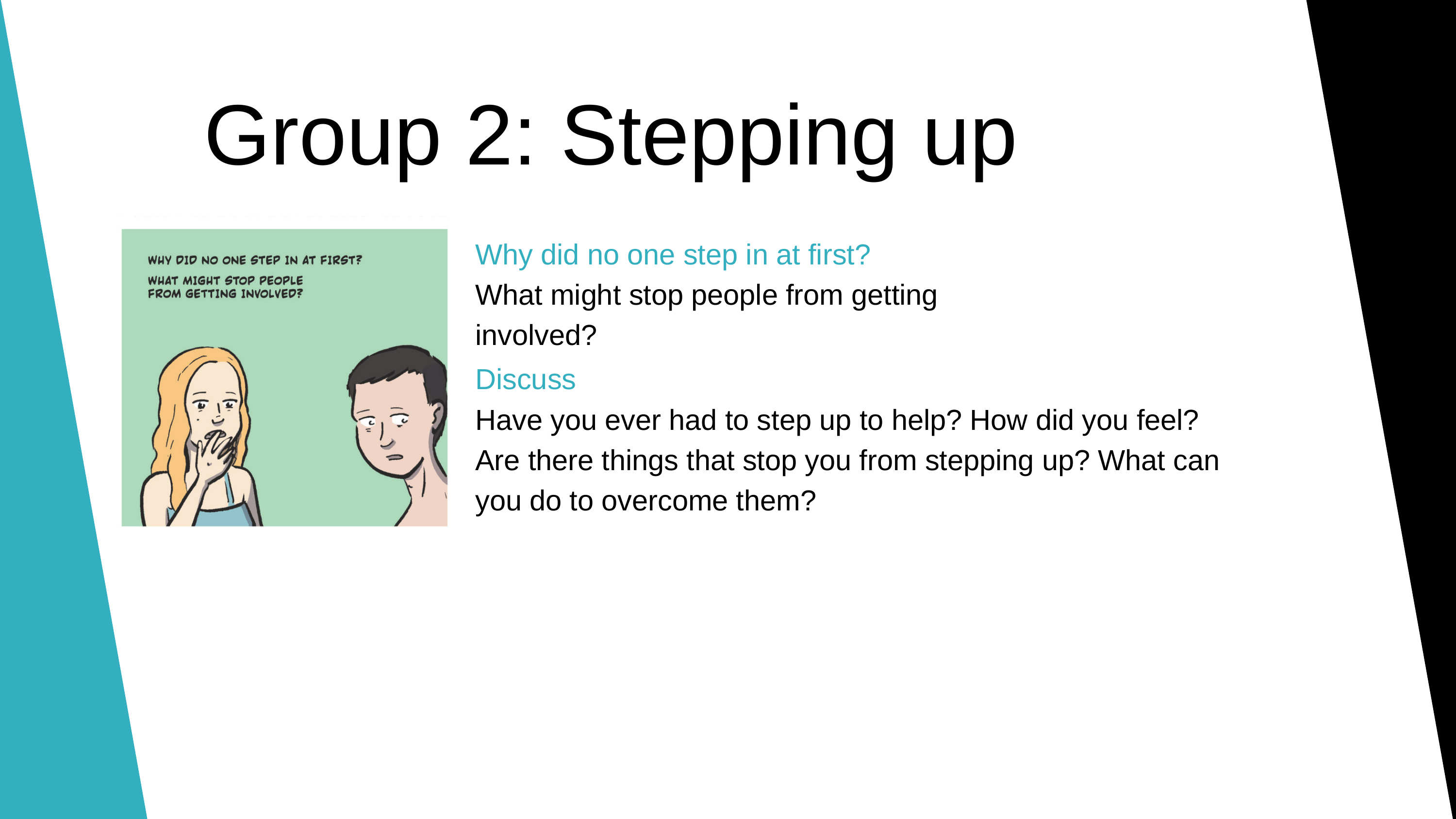

Group 2: Stepping up

Why did no one step in at first?
What might stop people from getting involved?
Discuss
Have you ever had to step up to help? How did you feel?
Are there things that stop you from stepping up? What can you do to overcome them?